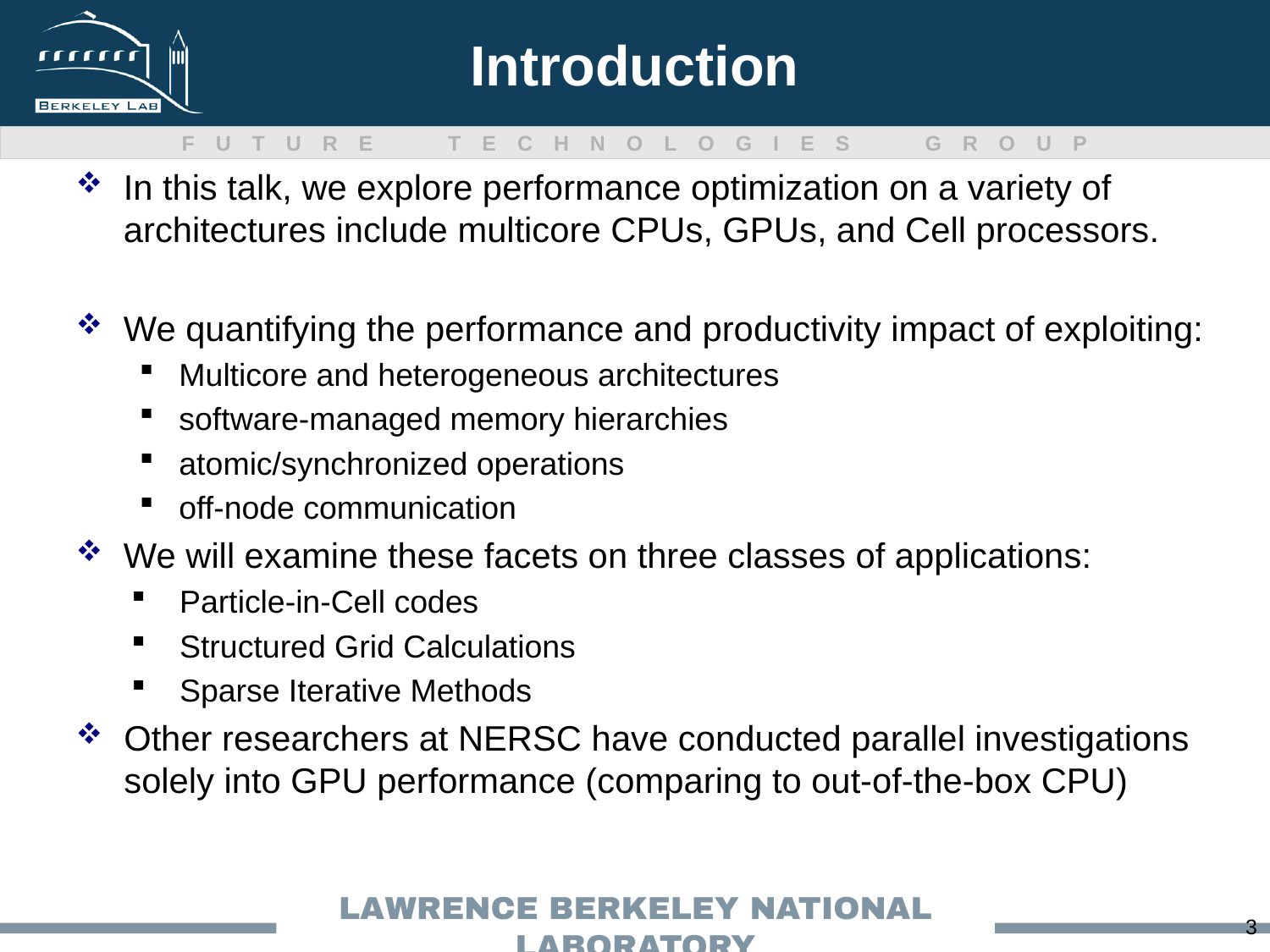

# Introduction
In this talk, we explore performance optimization on a variety of architectures include multicore CPUs, GPUs, and Cell processors.

We quantifying the performance and productivity impact of exploiting:
Multicore and heterogeneous architectures
software-managed memory hierarchies
atomic/synchronized operations
off-node communication
We will examine these facets on three classes of applications:
Particle-in-Cell codes
Structured Grid Calculations
Sparse Iterative Methods
Other researchers at NERSC have conducted parallel investigations solely into GPU performance (comparing to out-of-the-box CPU)

3